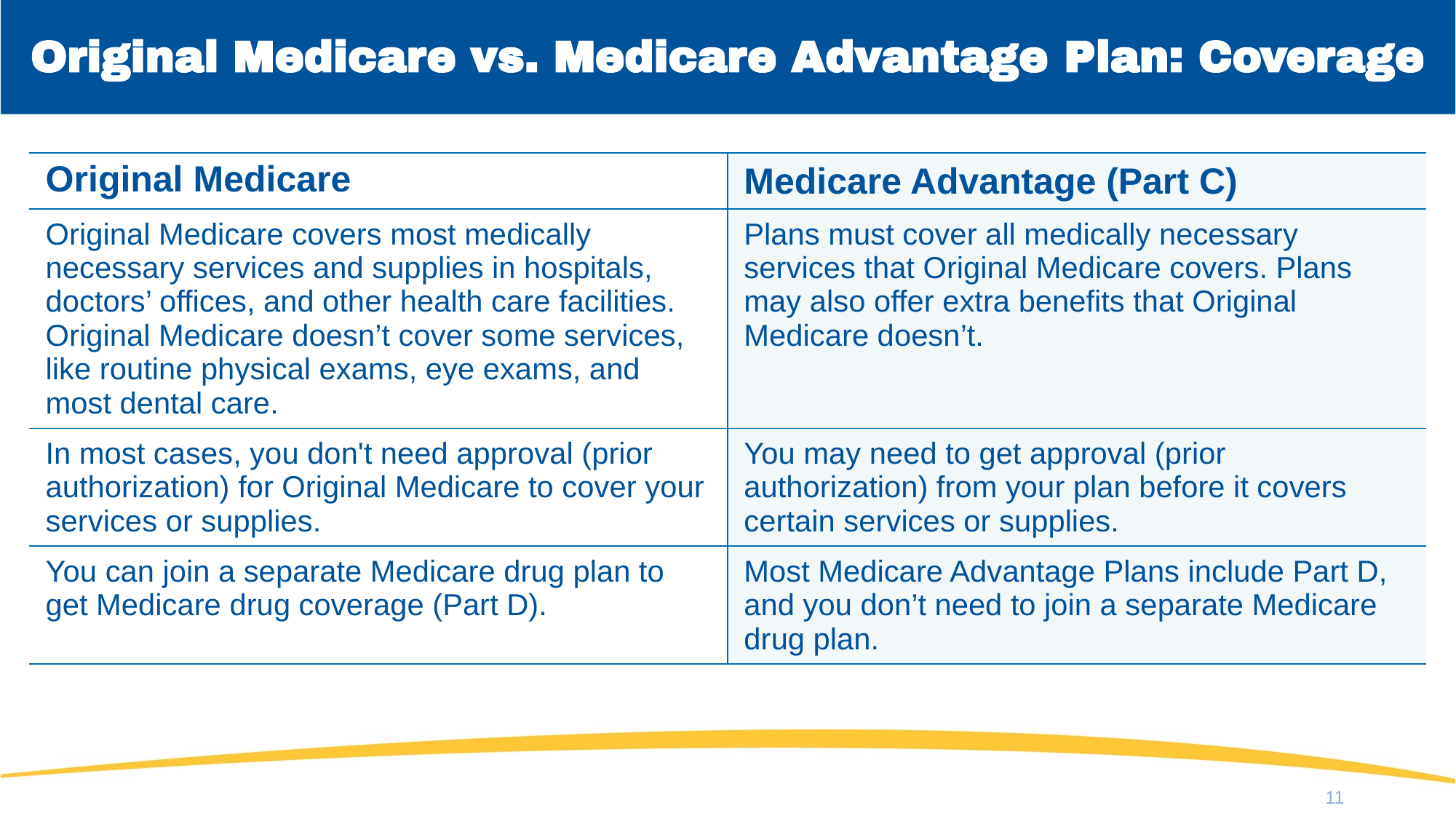

# Original Medicare vs. Medicare Advantage Plan: Coverage
| Original Medicare | Medicare Advantage (Part C) |
| --- | --- |
| Original Medicare covers most medically necessary services and supplies in hospitals, doctors’ offices, and other health care facilities. Original Medicare doesn’t cover some services, like routine physical exams, eye exams, and most dental care. | Plans must cover all medically necessary services that Original Medicare covers. Plans may also offer extra benefits that Original Medicare doesn’t. |
| In most cases, you don't need approval (prior authorization) for Original Medicare to cover your services or supplies. | You may need to get approval (prior authorization) from your plan before it covers certain services or supplies. |
| You can join a separate Medicare drug plan to get Medicare drug coverage (Part D). | Most Medicare Advantage Plans include Part D, and you don’t need to join a separate Medicare drug plan. |
11